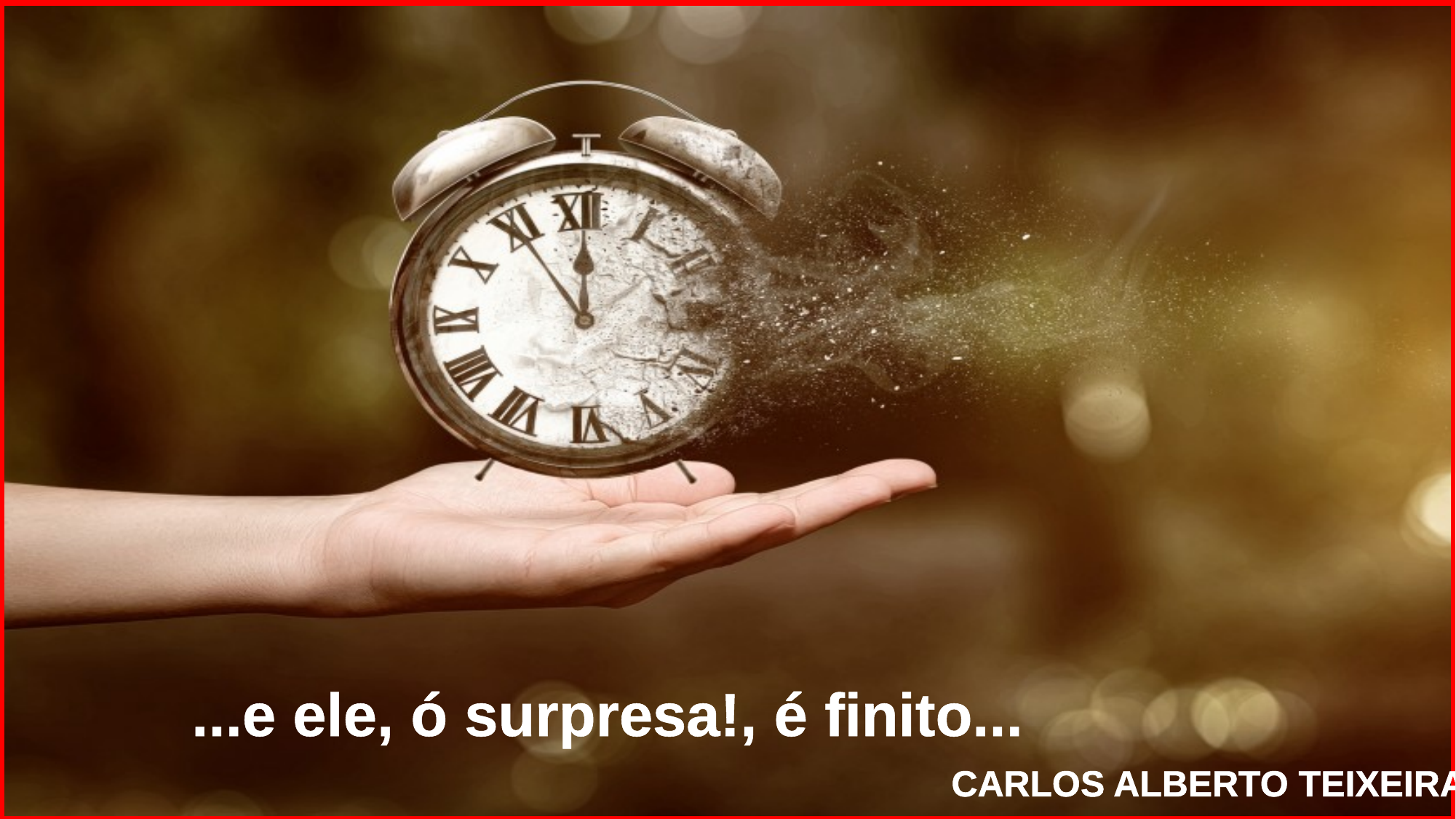

...e ele, ó surpresa!, é finito...
CARLOS ALBERTO TEIXEIRA